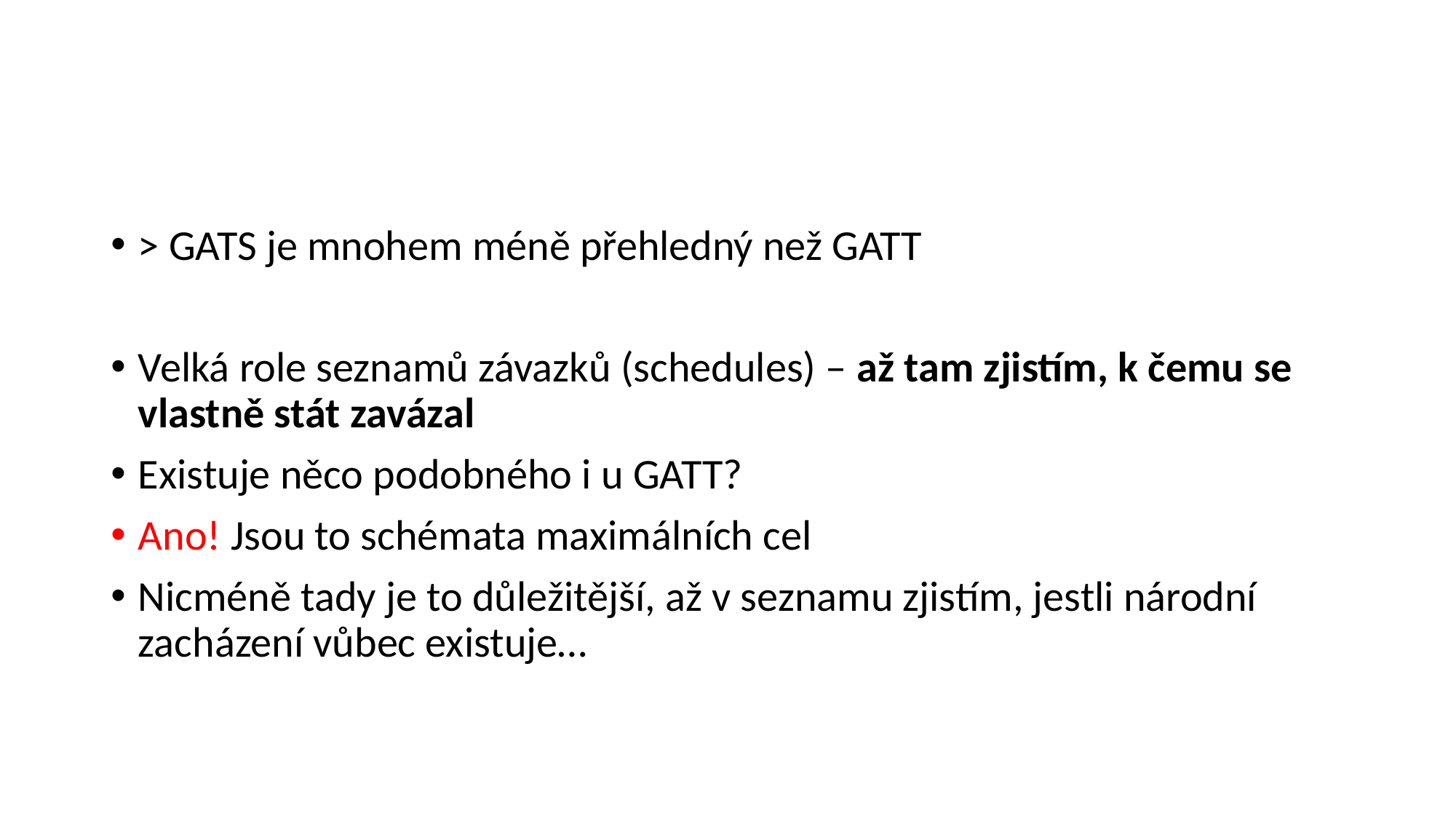

#
> GATS je mnohem méně přehledný než GATT

Velká role seznamů závazků (schedules) – až tam zjistím, k čemu se vlastně stát zavázal
Existuje něco podobného i u GATT?
Ano! Jsou to schémata maximálních cel
Nicméně tady je to důležitější, až v seznamu zjistím, jestli národní zacházení vůbec existuje…